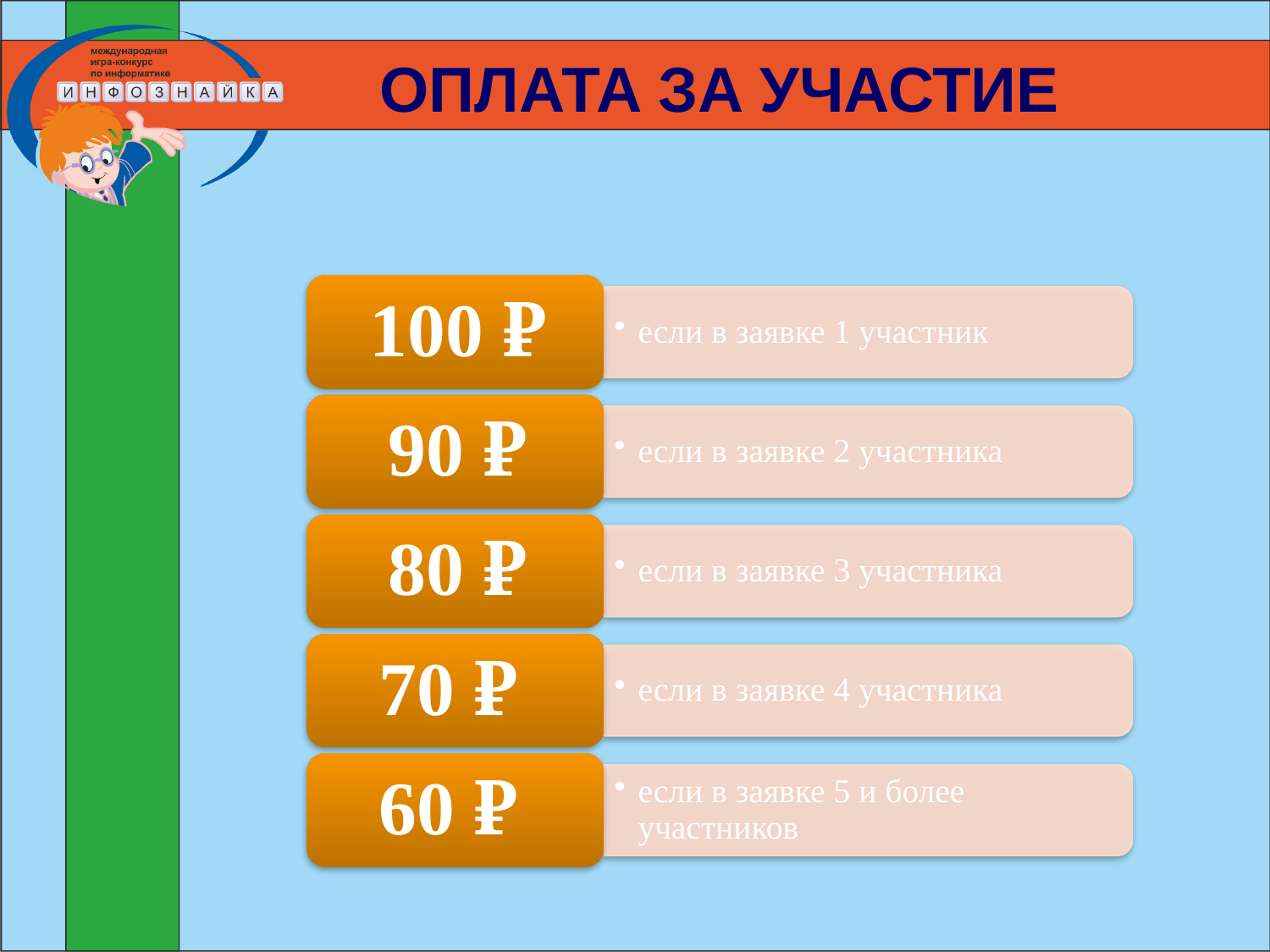

# ОПЛАТА ЗА УЧАСТИЕ
если в заявке 1 участник
100 ₽
если в заявке 2 участника
 90 ₽
если в заявке 3 участника
80 ₽
если в заявке 4 участника
70 ₽
если в заявке 5 и более участников
60 ₽